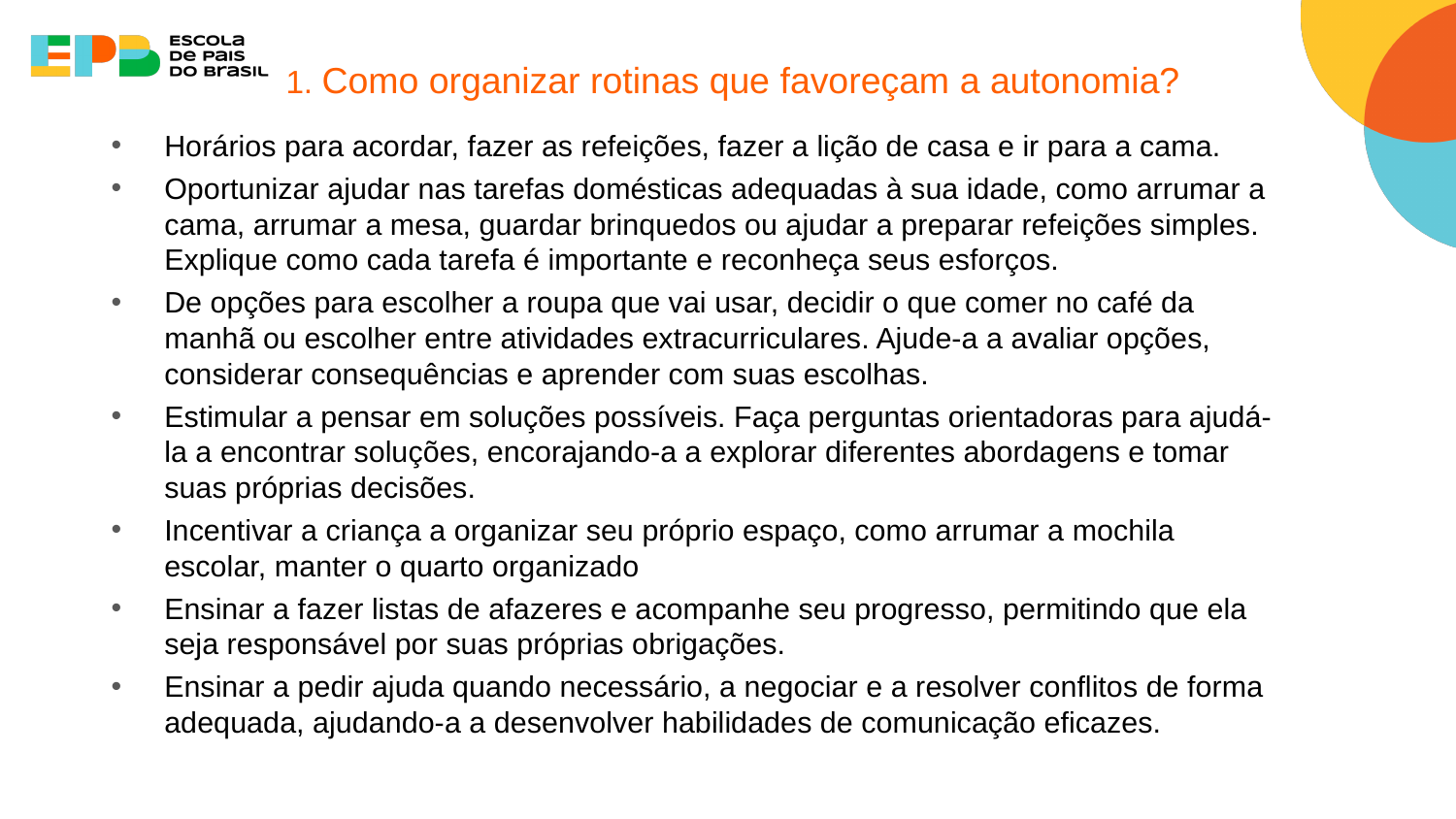

1. Como organizar rotinas que favoreçam a autonomia?
Horários para acordar, fazer as refeições, fazer a lição de casa e ir para a cama.
Oportunizar ajudar nas tarefas domésticas adequadas à sua idade, como arrumar a cama, arrumar a mesa, guardar brinquedos ou ajudar a preparar refeições simples. Explique como cada tarefa é importante e reconheça seus esforços.
De opções para escolher a roupa que vai usar, decidir o que comer no café da manhã ou escolher entre atividades extracurriculares. Ajude-a a avaliar opções, considerar consequências e aprender com suas escolhas.
Estimular a pensar em soluções possíveis. Faça perguntas orientadoras para ajudá-la a encontrar soluções, encorajando-a a explorar diferentes abordagens e tomar suas próprias decisões.
Incentivar a criança a organizar seu próprio espaço, como arrumar a mochila escolar, manter o quarto organizado
Ensinar a fazer listas de afazeres e acompanhe seu progresso, permitindo que ela seja responsável por suas próprias obrigações.
Ensinar a pedir ajuda quando necessário, a negociar e a resolver conflitos de forma adequada, ajudando-a a desenvolver habilidades de comunicação eficazes.